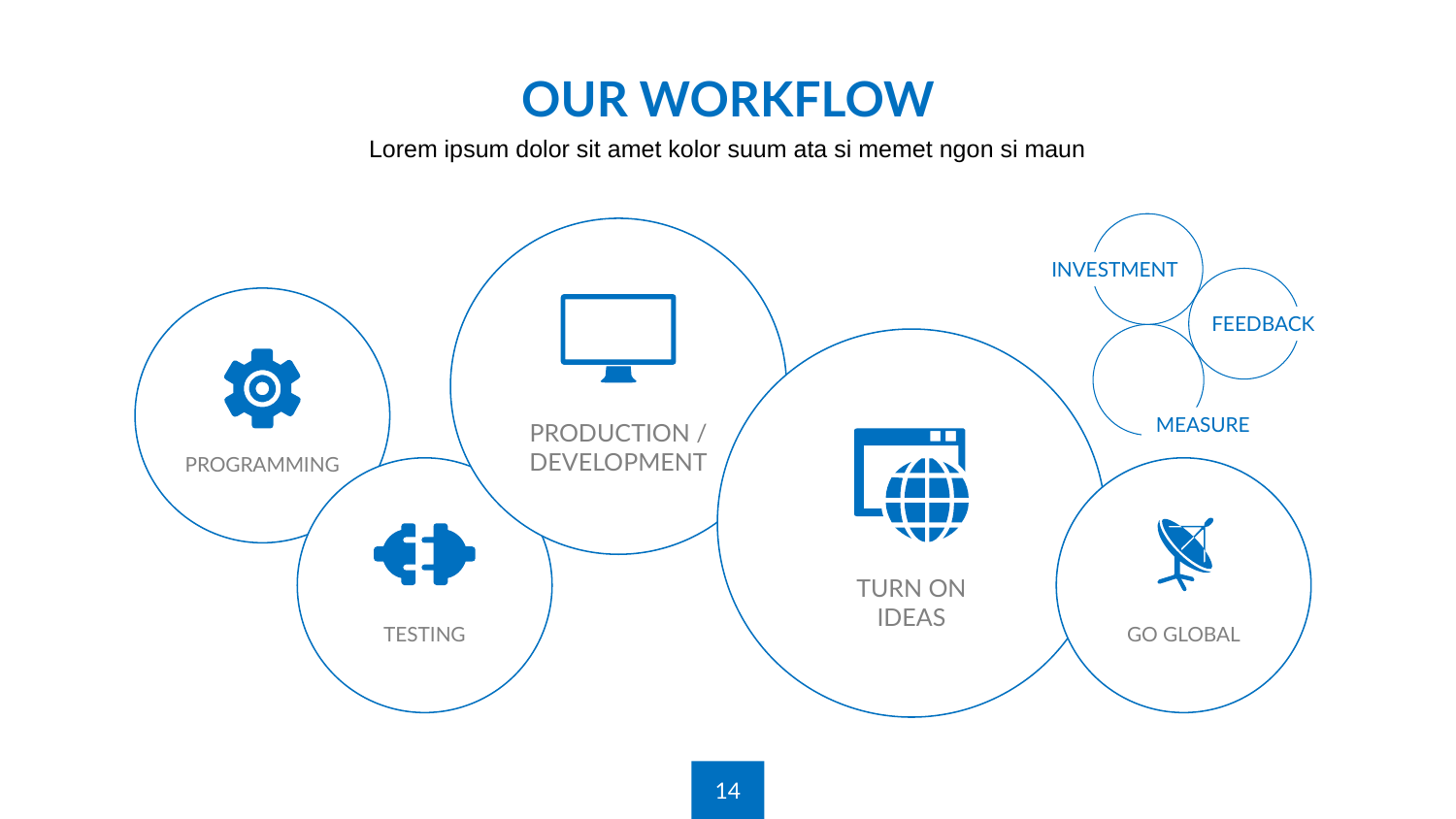

OUR WORKFLOW
Lorem ipsum dolor sit amet kolor suum ata si memet ngon si maun

PRODUCTION /
DEVELOPMENT
INVESTMENT

PROGRAMMING

FEEDBACK

TURN ON
IDEAS

MEASURE

TESTING
GO GLOBAL

14